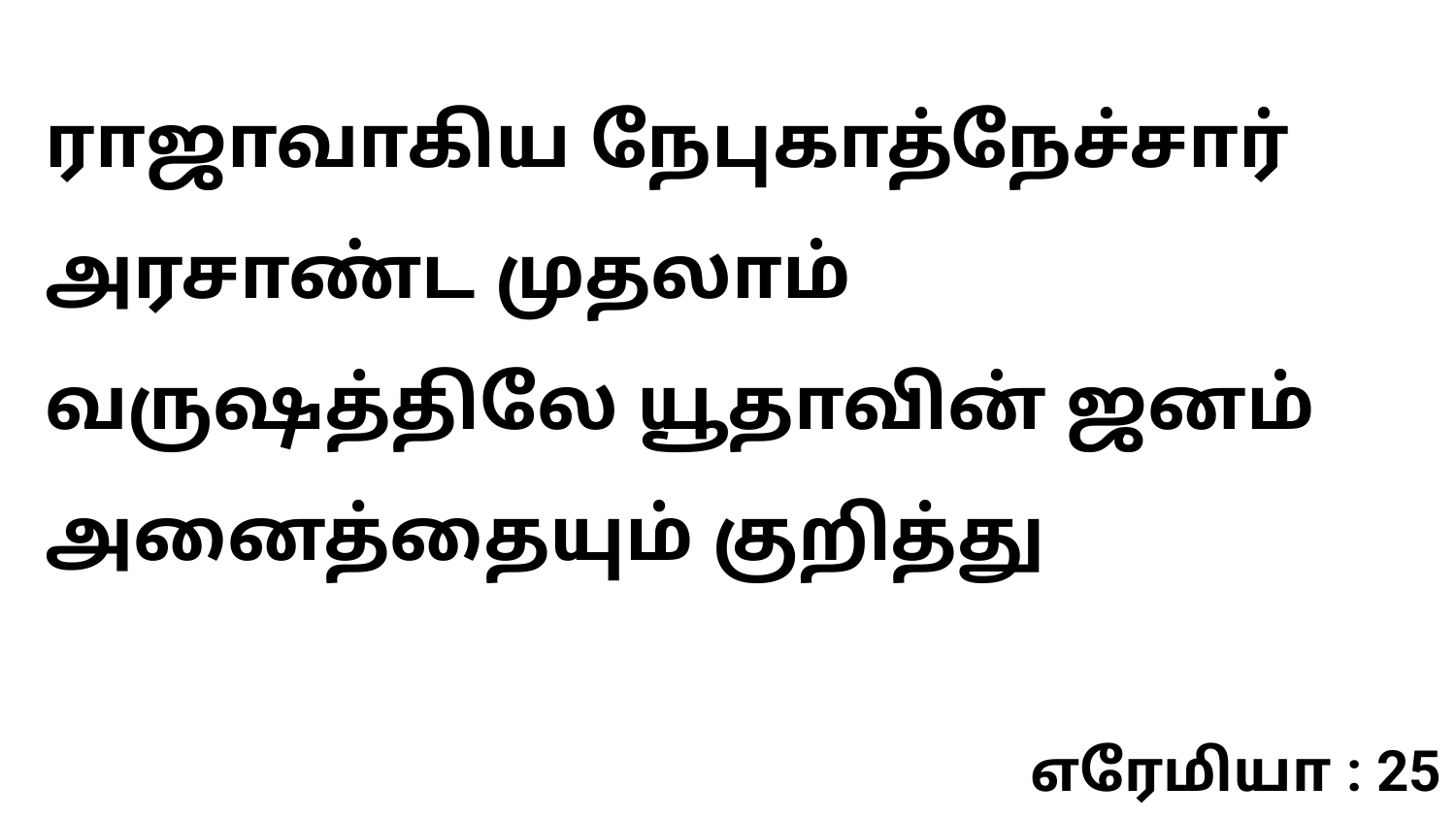

ராஜாவாகிய நேபுகாத்நேச்சார் அரசாண்ட முதலாம் வருஷத்திலே யூதாவின் ஜனம் அனைத்தையும் குறித்து
எரேமியா : 25